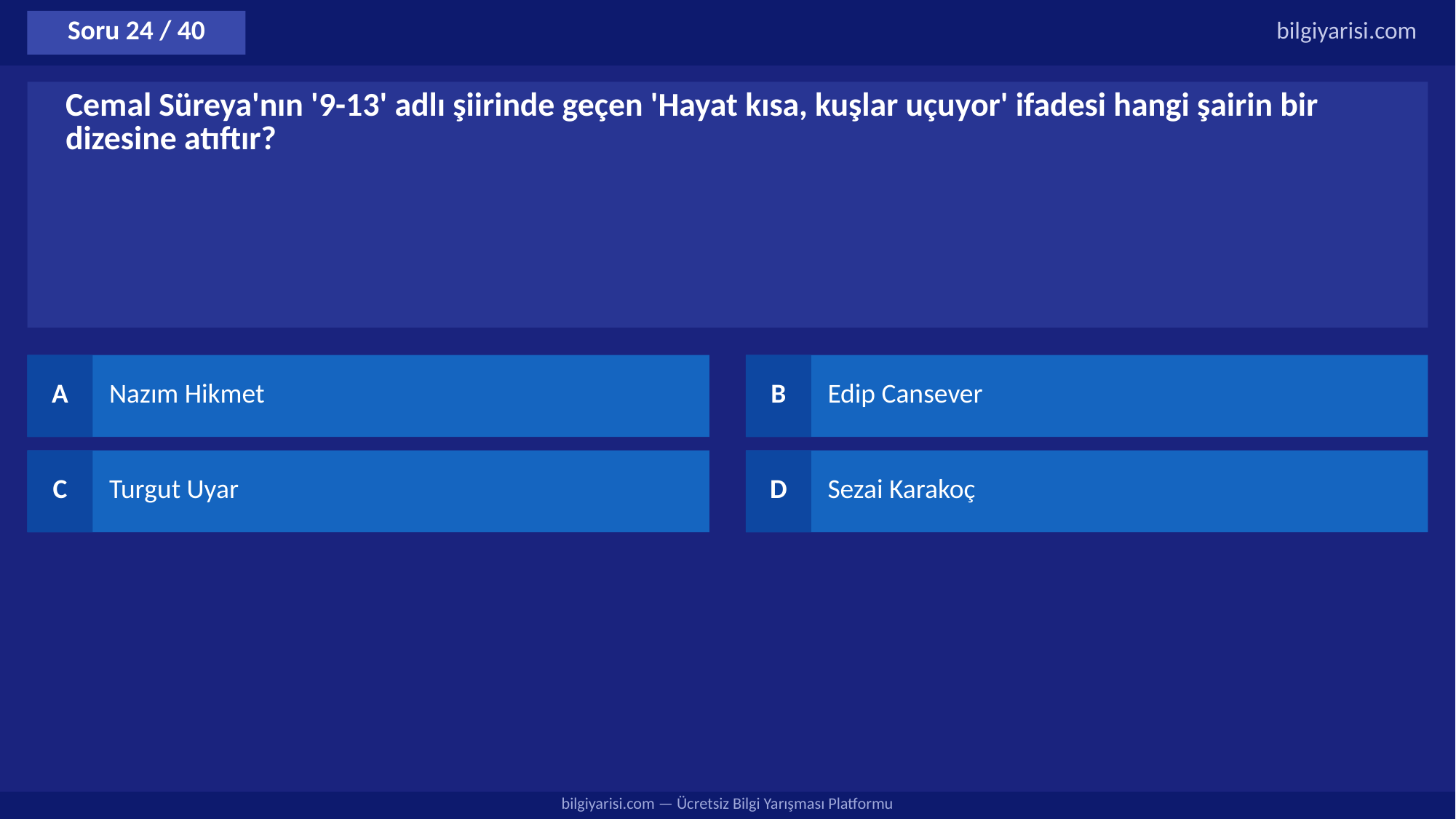

Soru 24 / 40
bilgiyarisi.com

Cemal Süreya'nın '9-13' adlı şiirinde geçen 'Hayat kısa, kuşlar uçuyor' ifadesi hangi şairin bir dizesine atıftır?

A
Nazım Hikmet

B
Edip Cansever

C
Turgut Uyar

D
Sezai Karakoç
bilgiyarisi.com — Ücretsiz Bilgi Yarışması Platformu